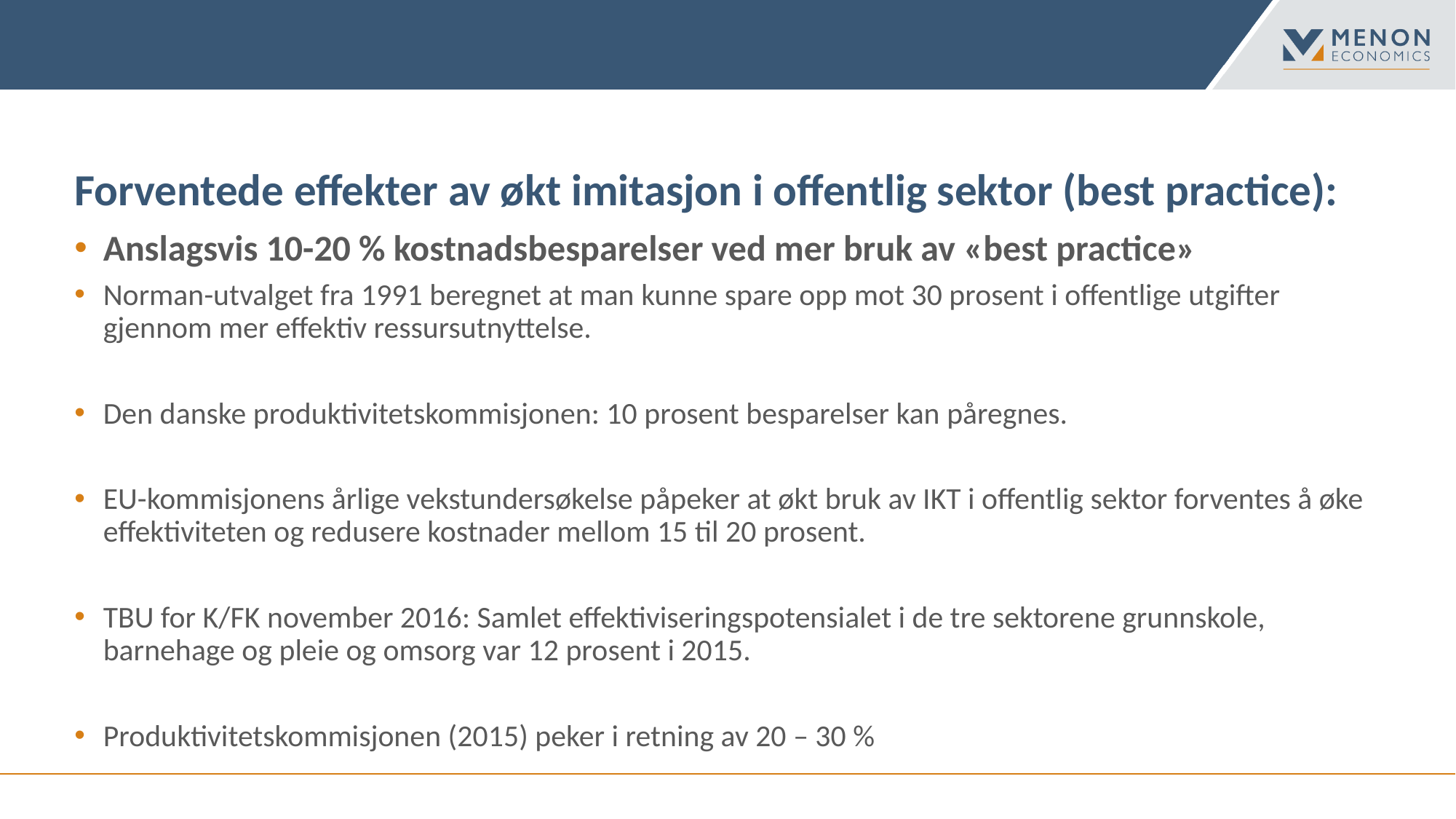

# Forventede effekter av økt imitasjon i offentlig sektor (best practice):
Anslagsvis 10-20 % kostnadsbesparelser ved mer bruk av «best practice»
Norman-utvalget fra 1991 beregnet at man kunne spare opp mot 30 prosent i offentlige utgifter gjennom mer effektiv ressursutnyttelse.

Den danske produktivitetskommisjonen: 10 prosent besparelser kan påregnes.

EU-kommisjonens årlige vekstundersøkelse påpeker at økt bruk av IKT i offentlig sektor forventes å øke effektiviteten og redusere kostnader mellom 15 til 20 prosent.

TBU for K/FK november 2016: Samlet effektiviseringspotensialet i de tre sektorene grunnskole, barnehage og pleie og omsorg var 12 prosent i 2015.

Produktivitetskommisjonen (2015) peker i retning av 20 – 30 %